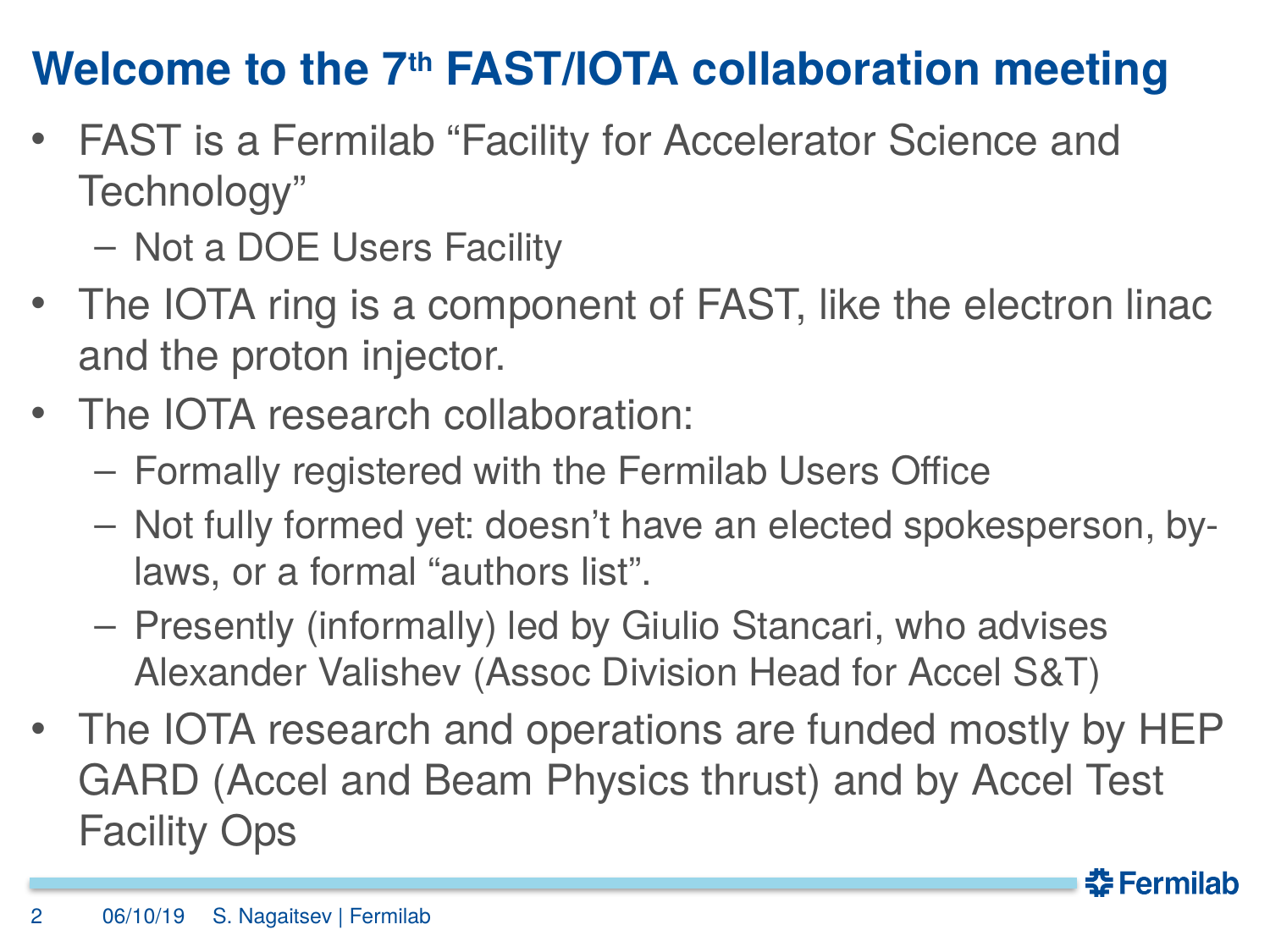

# Welcome to the 7th FAST/IOTA collaboration meeting
FAST is a Fermilab “Facility for Accelerator Science and Technology”
Not a DOE Users Facility
The IOTA ring is a component of FAST, like the electron linac and the proton injector.
The IOTA research collaboration:
Formally registered with the Fermilab Users Office
Not fully formed yet: doesn’t have an elected spokesperson, by-laws, or a formal “authors list”.
Presently (informally) led by Giulio Stancari, who advises Alexander Valishev (Assoc Division Head for Accel S&T)
The IOTA research and operations are funded mostly by HEP GARD (Accel and Beam Physics thrust) and by Accel Test Facility Ops
2
06/10/19
S. Nagaitsev | Fermilab